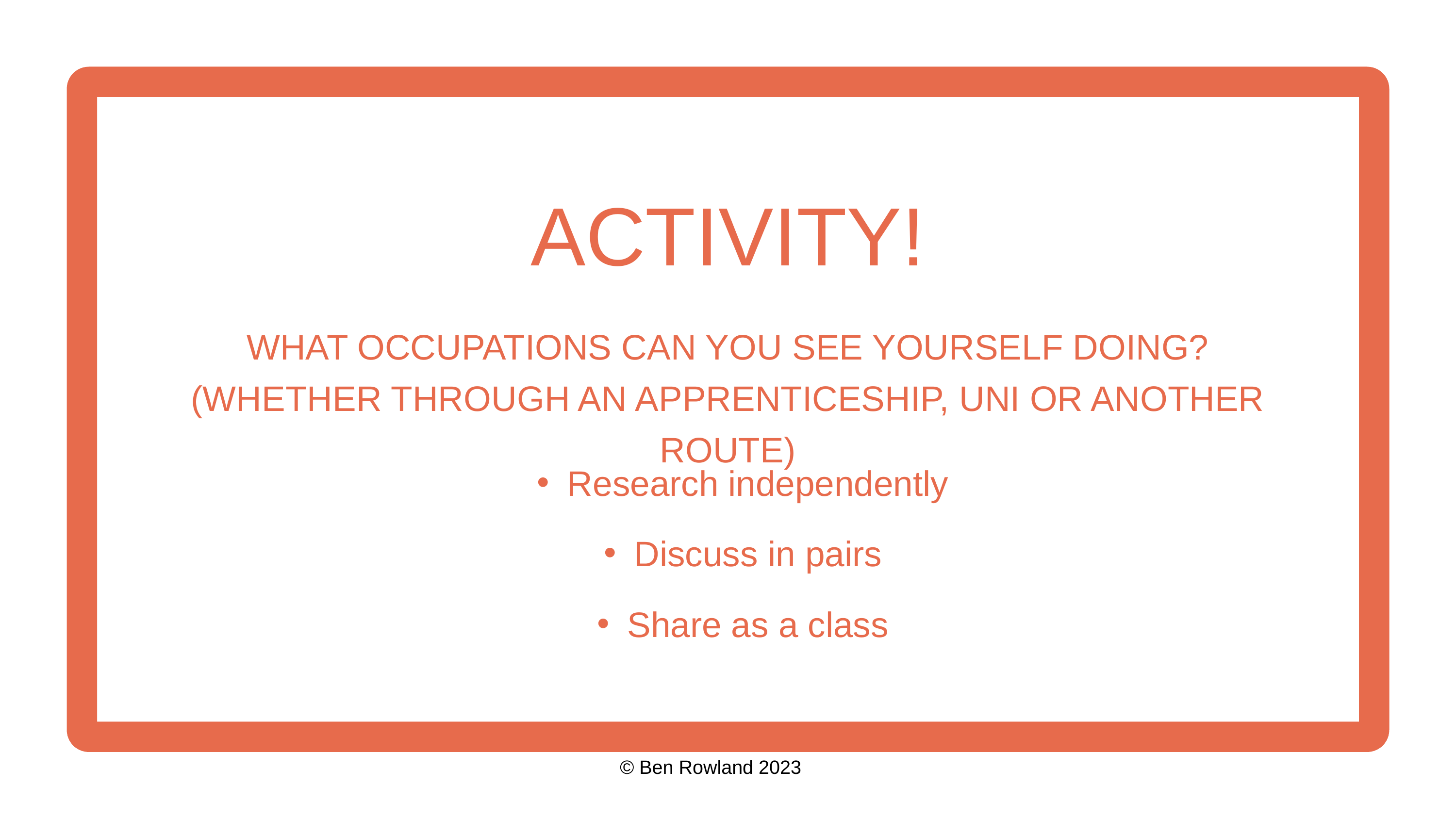

ACTIVITY!
WHAT OCCUPATIONS CAN YOU SEE YOURSELF DOING? (WHETHER THROUGH AN APPRENTICESHIP, UNI OR ANOTHER ROUTE)
Research independently
Discuss in pairs
Share as a class
© Ben Rowland 2023